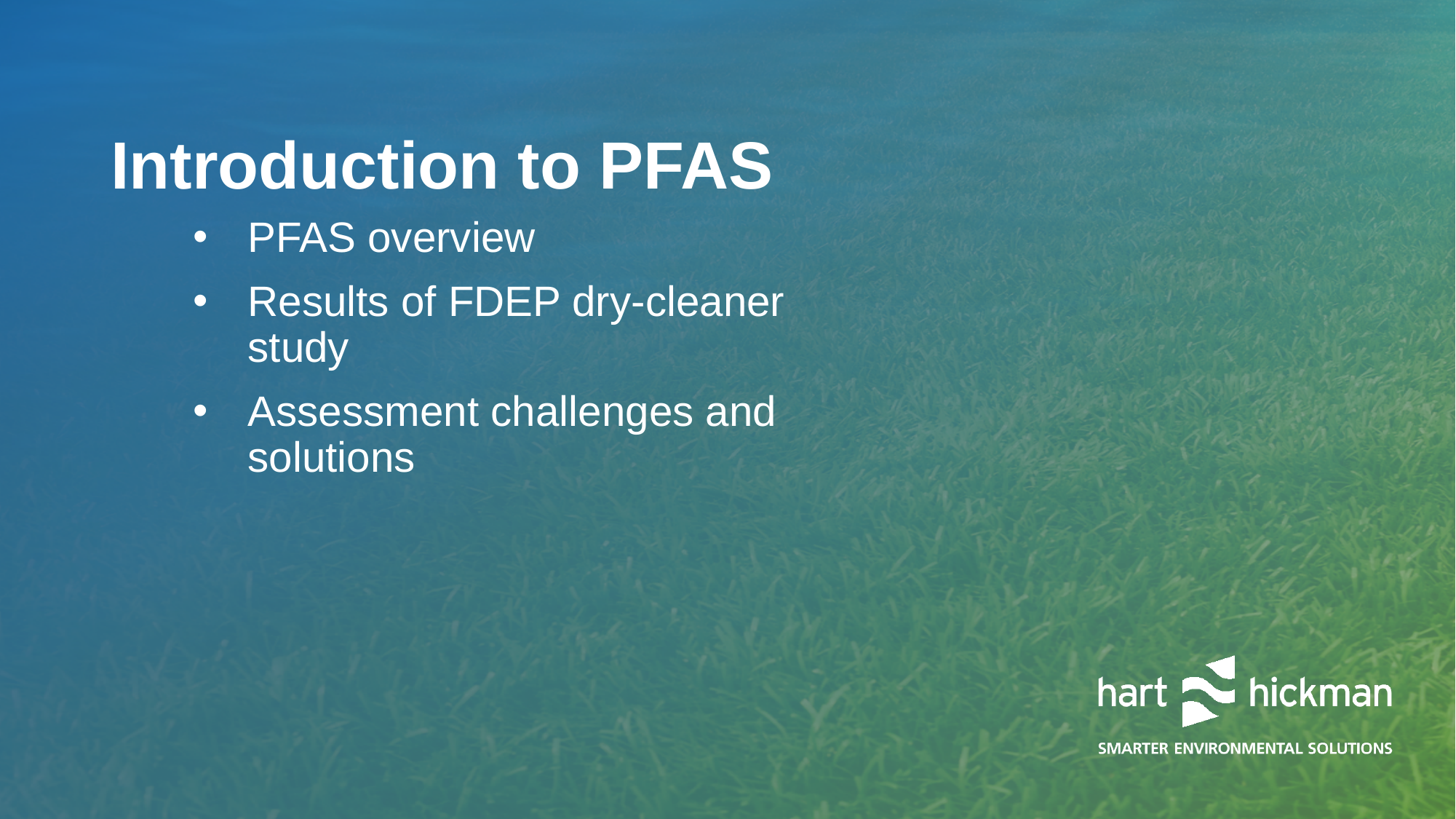

# Introduction to PFAS
PFAS overview
Results of FDEP dry-cleaner study
Assessment challenges and solutions